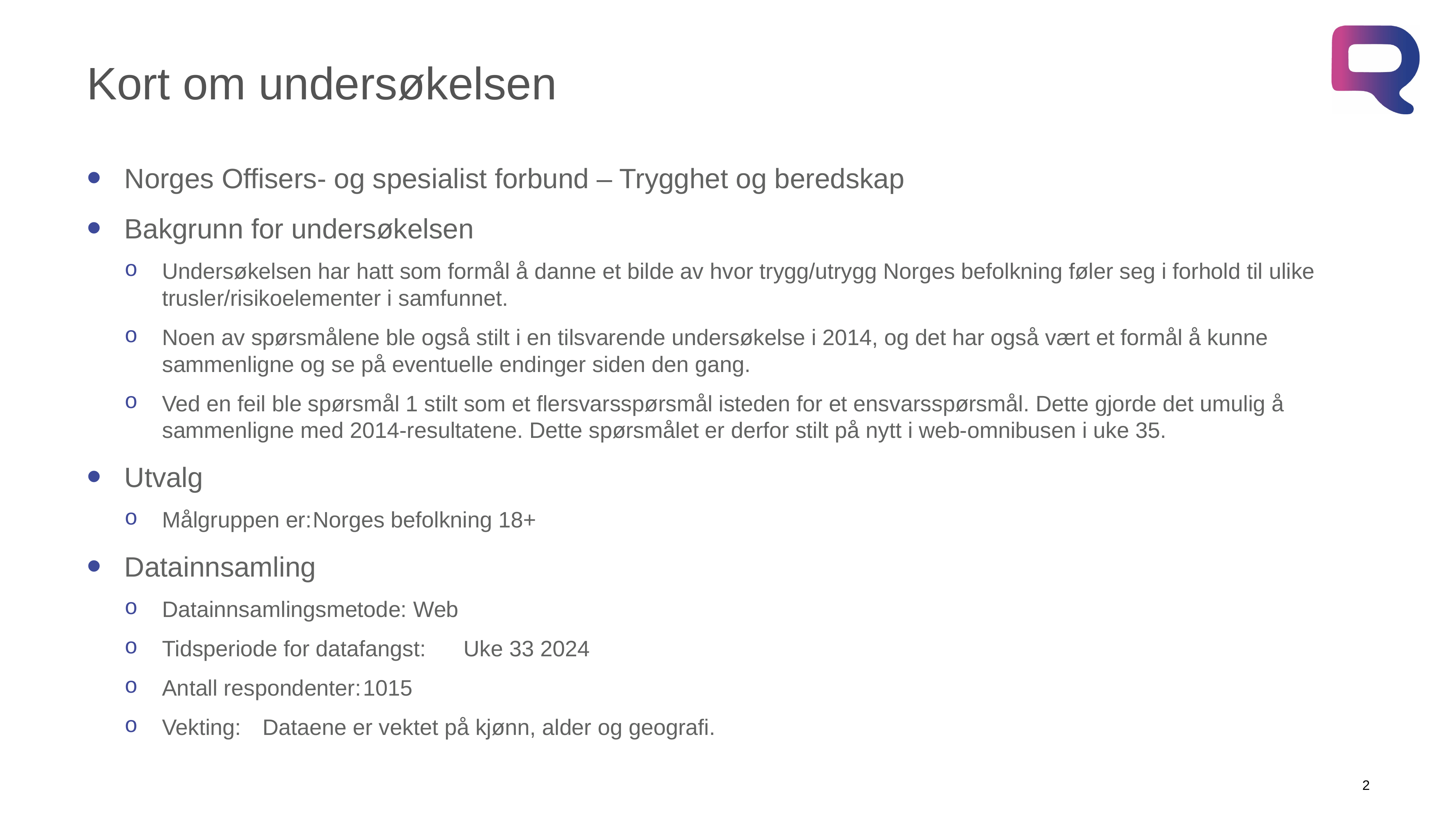

# Kort om undersøkelsen
Norges Offisers- og spesialist forbund – Trygghet og beredskap
Bakgrunn for undersøkelsen
Undersøkelsen har hatt som formål å danne et bilde av hvor trygg/utrygg Norges befolkning føler seg i forhold til ulike trusler/risikoelementer i samfunnet.
Noen av spørsmålene ble også stilt i en tilsvarende undersøkelse i 2014, og det har også vært et formål å kunne sammenligne og se på eventuelle endinger siden den gang.
Ved en feil ble spørsmål 1 stilt som et flersvarsspørsmål isteden for et ensvarsspørsmål. Dette gjorde det umulig å sammenligne med 2014-resultatene. Dette spørsmålet er derfor stilt på nytt i web-omnibusen i uke 35.
Utvalg
Målgruppen er:					Norges befolkning 18+
Datainnsamling
Datainnsamlingsmetode:			Web
Tidsperiode for datafangst:		Uke 33 2024
Antall respondenter:				1015
Vekting:						Dataene er vektet på kjønn, alder og geografi.

2